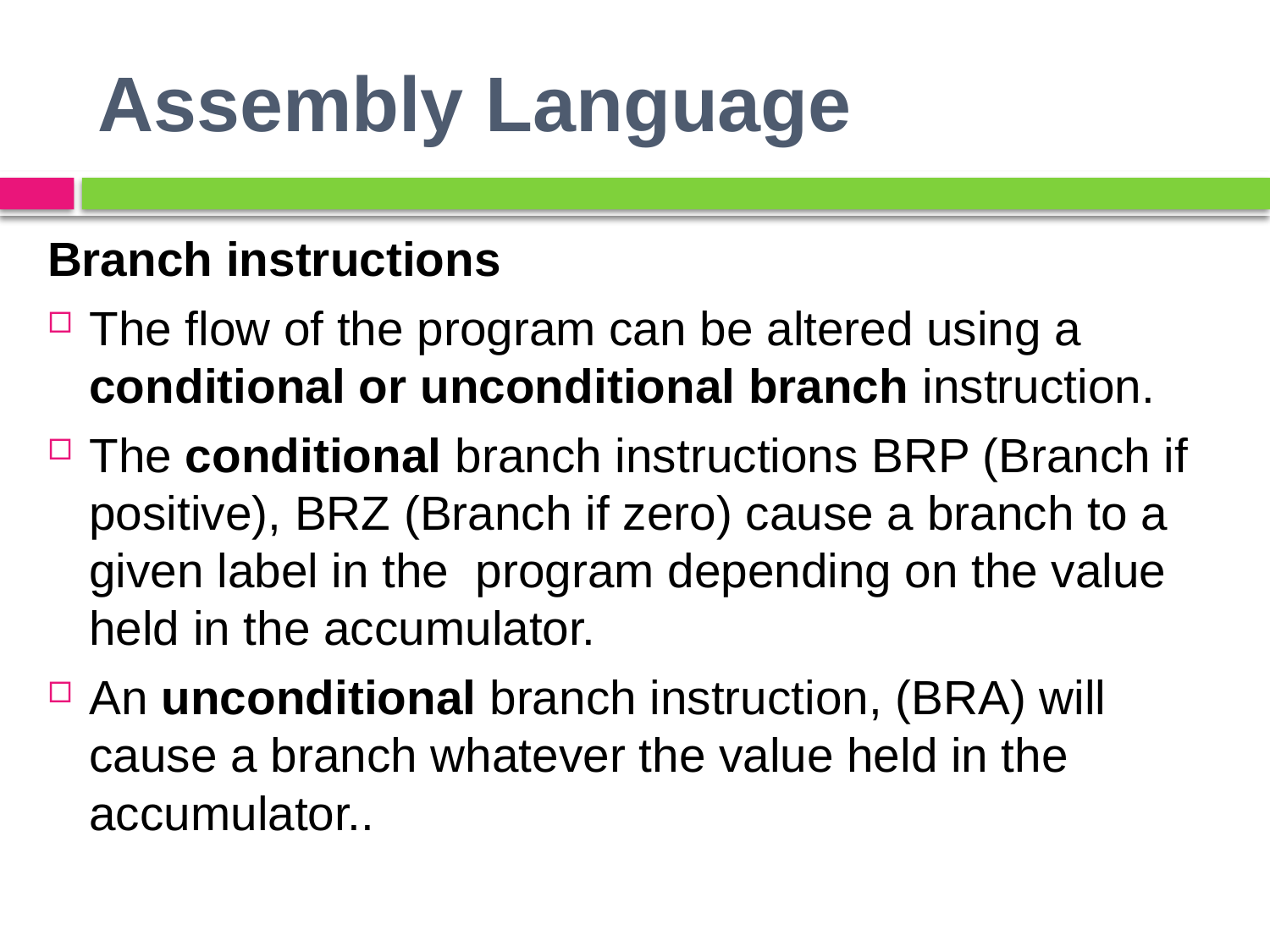

# Assembly Language
Branch instructions
The flow of the program can be altered using a conditional or unconditional branch instruction.
The conditional branch instructions BRP (Branch if positive), BRZ (Branch if zero) cause a branch to a given label in the  program depending on the value held in the accumulator.
An unconditional branch instruction, (BRA) will cause a branch whatever the value held in the accumulator..